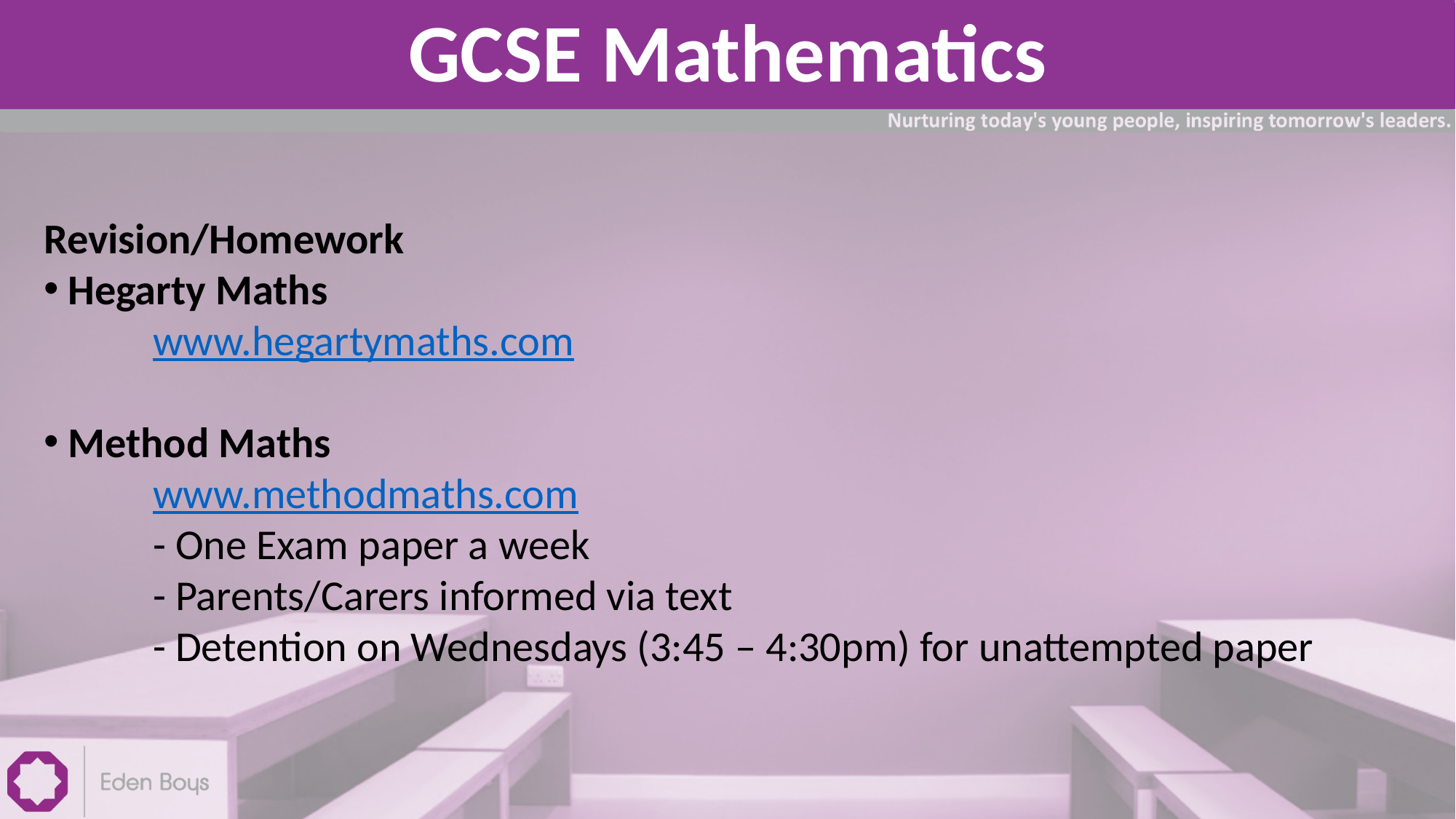

GCSE Mathematics
Revision/Homework
 Hegarty Maths
	www.hegartymaths.com

 Method Maths
	www.methodmaths.com
	- One Exam paper a week
	- Parents/Carers informed via text
	- Detention on Wednesdays (3:45 – 4:30pm) for unattempted paper